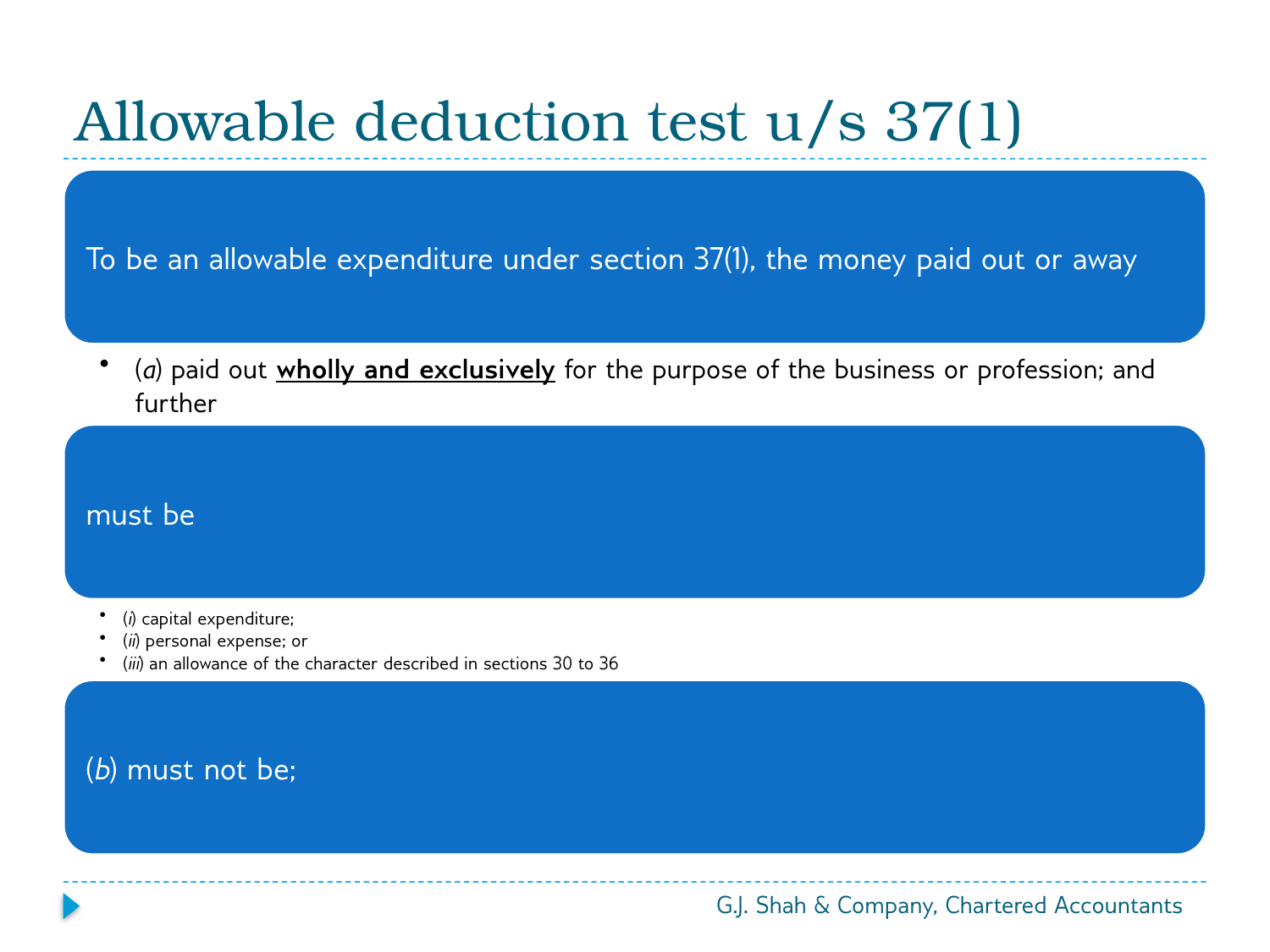

# Allowable deduction test u/s 37(1)
To be an allowable expenditure under section 37(1), the money paid out or away
must be
(a) paid out wholly and exclusively for the purpose of the business or profession; and further
(b) must not be;
(i) capital expenditure;
(ii) personal expense; or
(iii) an allowance of the character described in sections 30 to 36
G.J. Shah & Company, Chartered Accountants